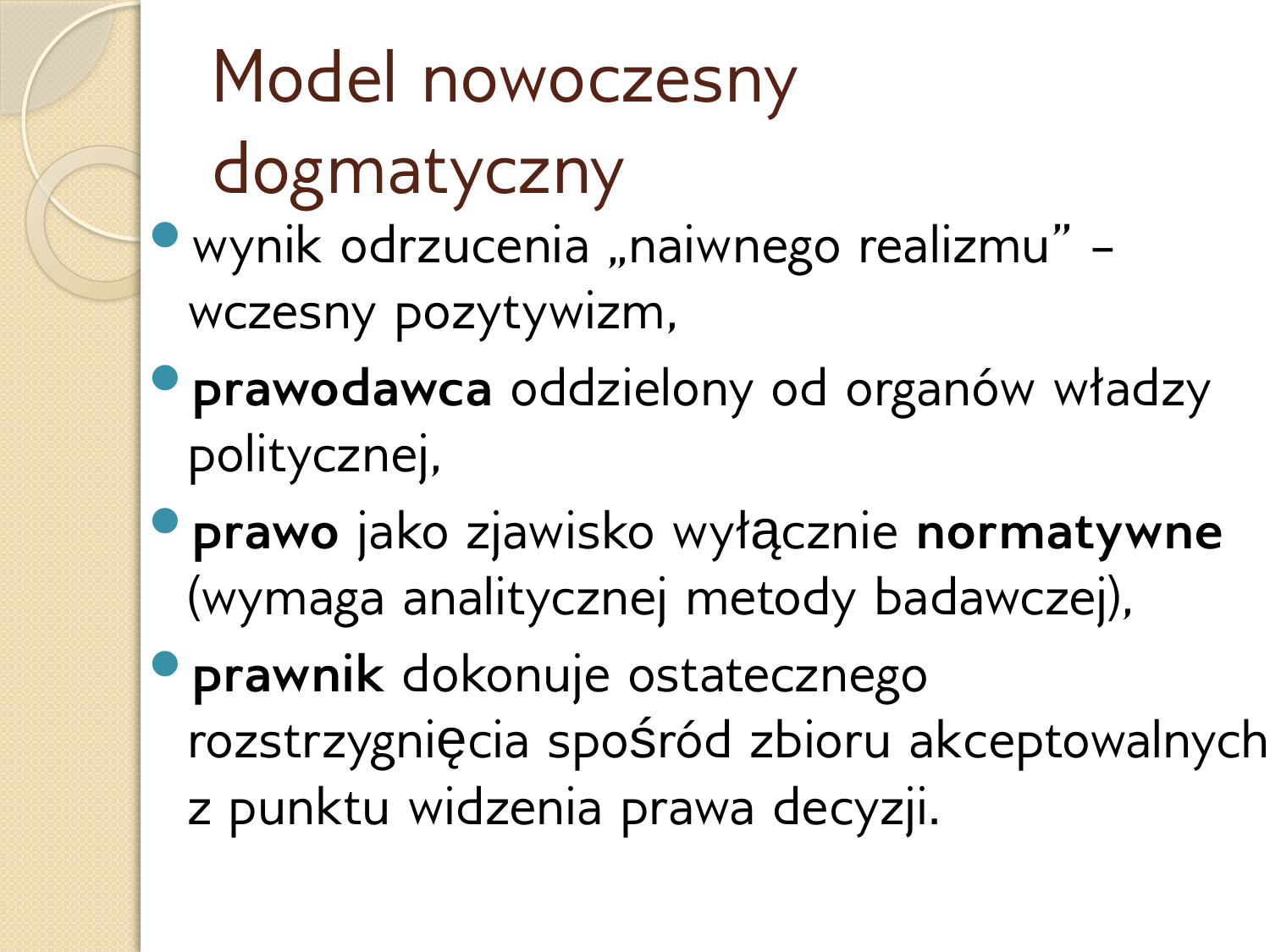

# Model nowoczesny dogmatyczny
wynik odrzucenia „naiwnego realizmu” – wczesny pozytywizm,
prawodawca oddzielony od organów władzy politycznej,
prawo jako zjawisko wyłącznie normatywne (wymaga analitycznej metody badawczej),
prawnik dokonuje ostatecznego rozstrzygnięcia spośród zbioru akceptowalnych z punktu widzenia prawa decyzji.